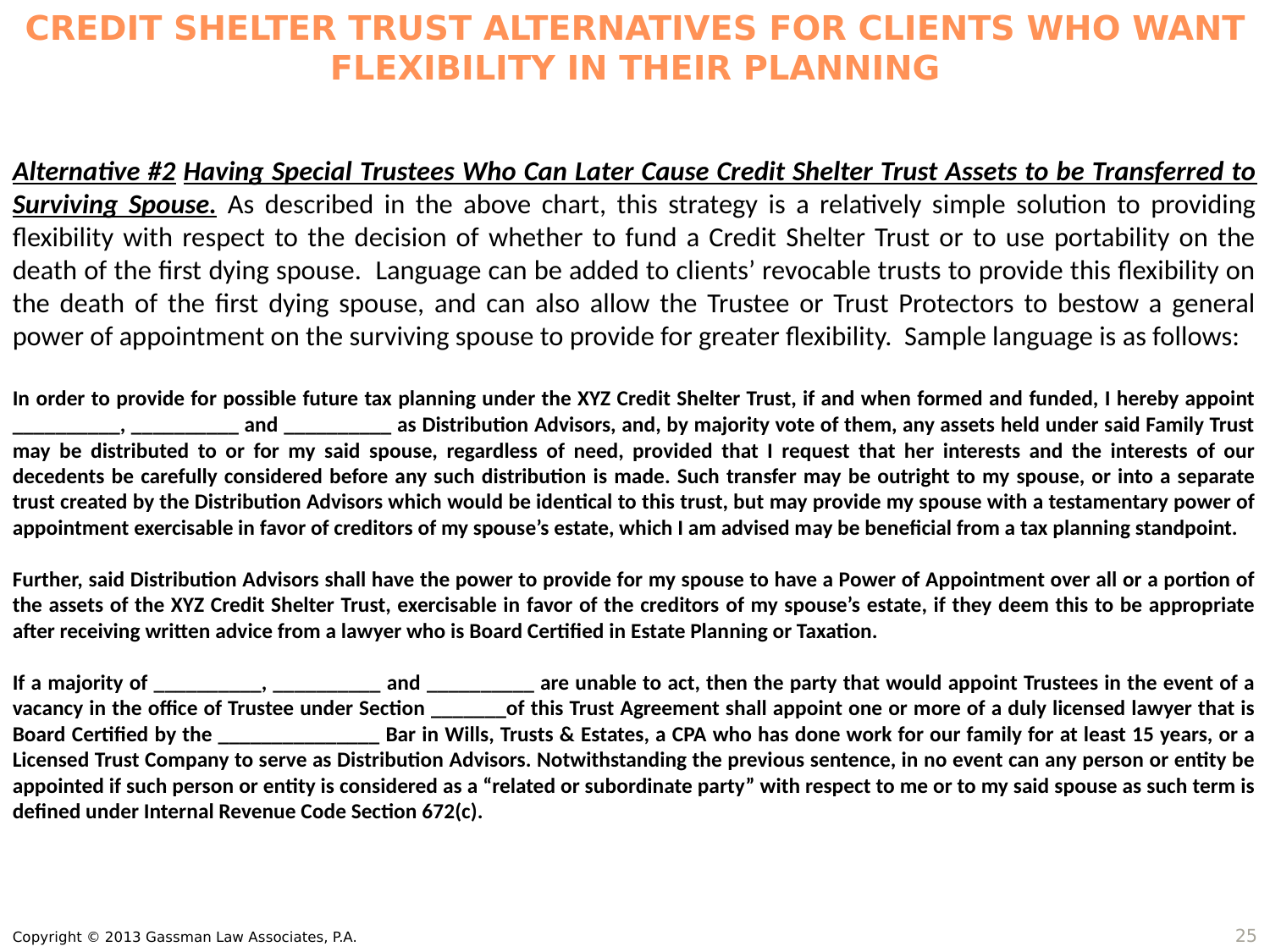

CREDIT SHELTER TRUST ALTERNATIVES FOR CLIENTS WHO WANT FLEXIBILITY IN THEIR PLANNING

Alternative #2 Having Special Trustees Who Can Later Cause Credit Shelter Trust Assets to be Transferred to Surviving Spouse. As described in the above chart, this strategy is a relatively simple solution to providing flexibility with respect to the decision of whether to fund a Credit Shelter Trust or to use portability on the death of the first dying spouse.  Language can be added to clients’ revocable trusts to provide this flexibility on the death of the first dying spouse, and can also allow the Trustee or Trust Protectors to bestow a general power of appointment on the surviving spouse to provide for greater flexibility.  Sample language is as follows:

In order to provide for possible future tax planning under the XYZ Credit Shelter Trust, if and when formed and funded, I hereby appoint __________, __________ and __________ as Distribution Advisors, and, by majority vote of them, any assets held under said Family Trust may be distributed to or for my said spouse, regardless of need, provided that I request that her interests and the interests of our decedents be carefully considered before any such distribution is made. Such transfer may be outright to my spouse, or into a separate trust created by the Distribution Advisors which would be identical to this trust, but may provide my spouse with a testamentary power of appointment exercisable in favor of creditors of my spouse’s estate, which I am advised may be beneficial from a tax planning standpoint.

Further, said Distribution Advisors shall have the power to provide for my spouse to have a Power of Appointment over all or a portion of the assets of the XYZ Credit Shelter Trust, exercisable in favor of the creditors of my spouse’s estate, if they deem this to be appropriate after receiving written advice from a lawyer who is Board Certified in Estate Planning or Taxation.

If a majority of __________, __________ and __________ are unable to act, then the party that would appoint Trustees in the event of a vacancy in the office of Trustee under Section _______of this Trust Agreement shall appoint one or more of a duly licensed lawyer that is Board Certified by the _______________ Bar in Wills, Trusts & Estates, a CPA who has done work for our family for at least 15 years, or a Licensed Trust Company to serve as Distribution Advisors. Notwithstanding the previous sentence, in no event can any person or entity be appointed if such person or entity is considered as a “related or subordinate party” with respect to me or to my said spouse as such term is defined under Internal Revenue Code Section 672(c).

25
Copyright © 2013 Gassman Law Associates, P.A.